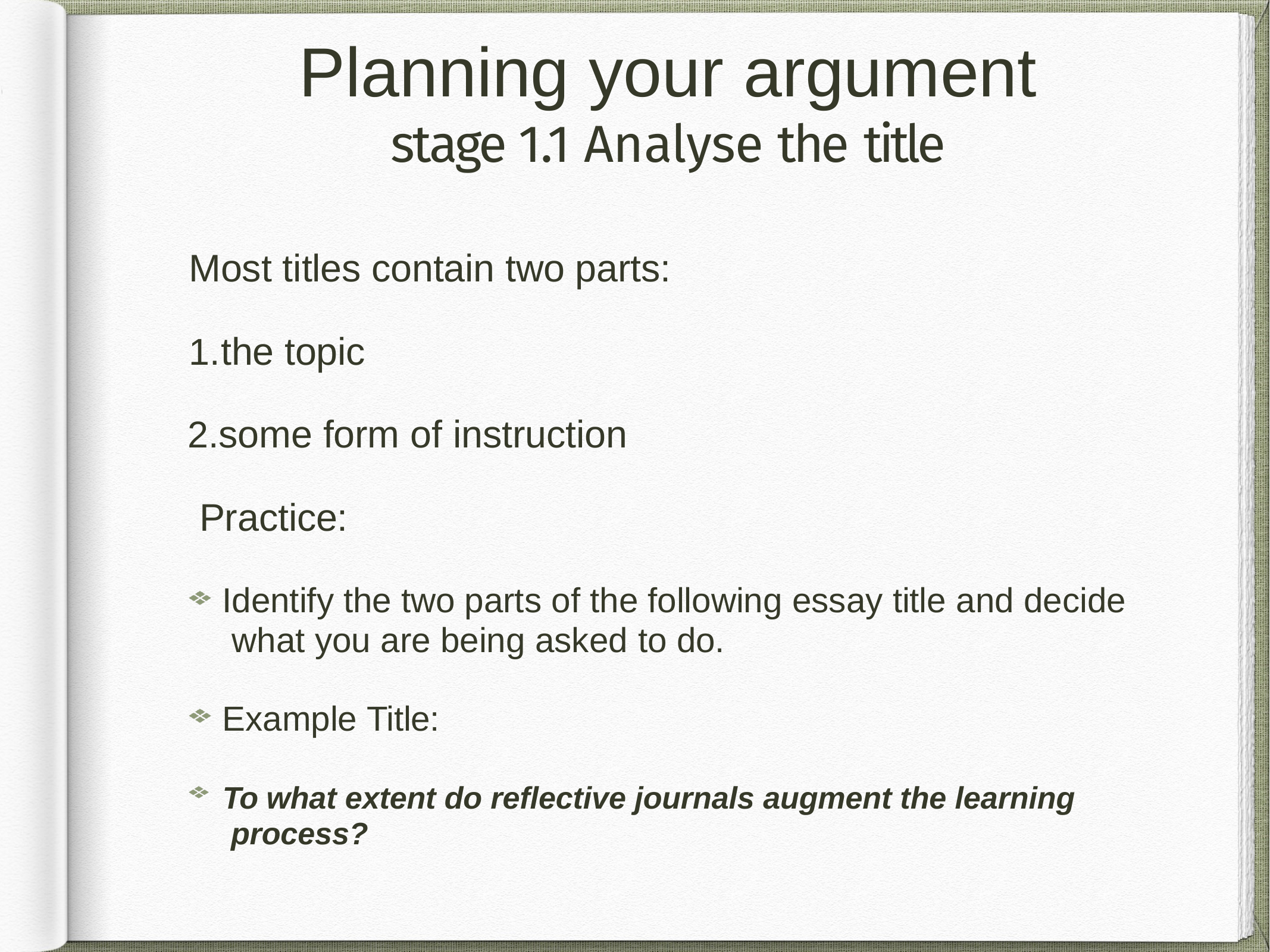

# Planning	your argument
stage 1.1 Analyse the title

Most titles contain two parts:
the topic
some form of instruction  Practice:

Identify the two parts of the following essay title and decide  what you are being asked to do.

Example Title:

To what extent do reflective journals augment the learning  process?